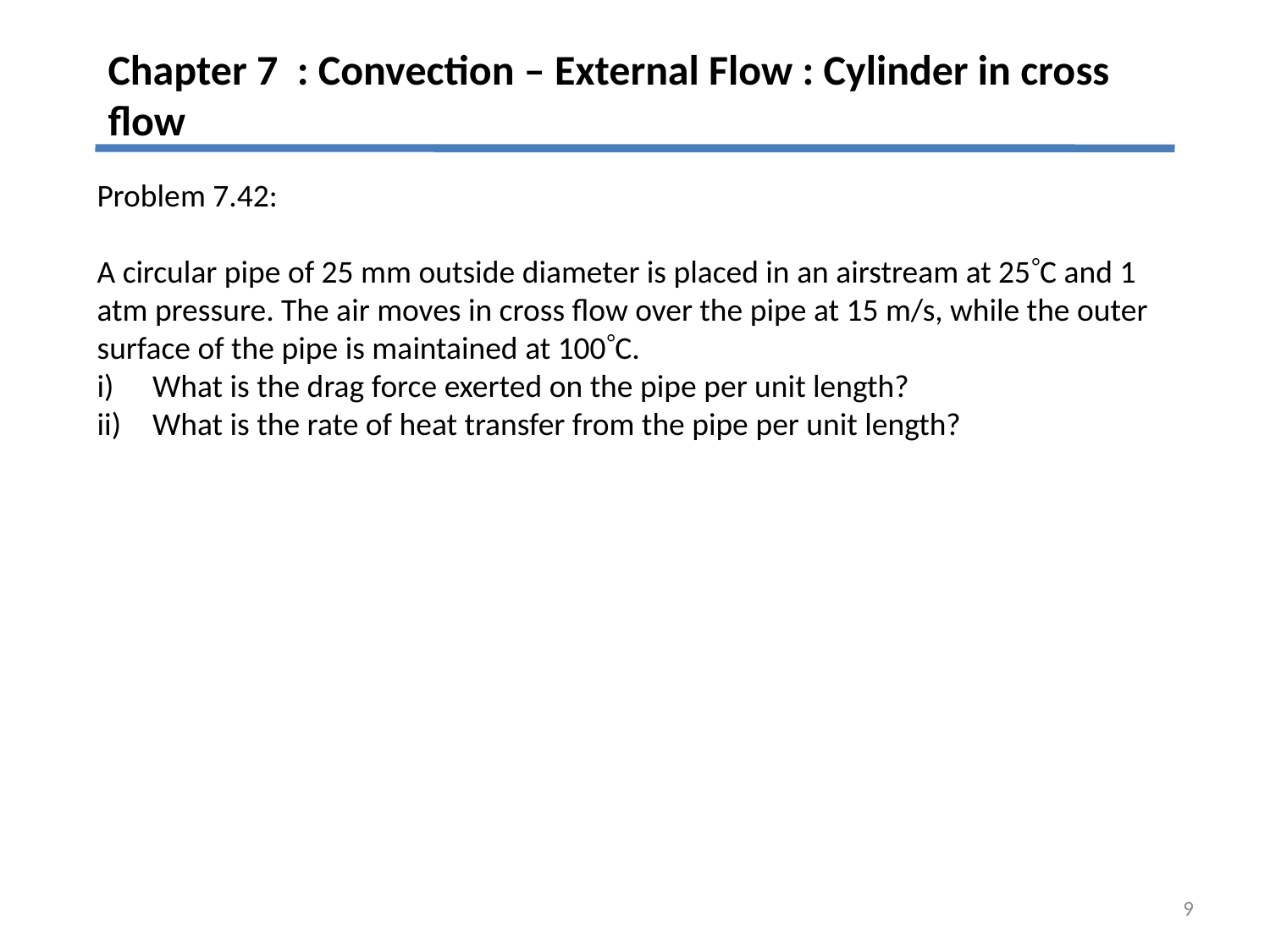

# Chapter 7  : Convection – External Flow : Cylinder in cross flow
Problem 7.42:

A circular pipe of 25 mm outside diameter is placed in an airstream at 25°C and 1 atm pressure. The air moves in cross flow over the pipe at 15 m/s, while the outer surface of the pipe is maintained at 100°C.
What is the drag force exerted on the pipe per unit length?
What is the rate of heat transfer from the pipe per unit length?

9